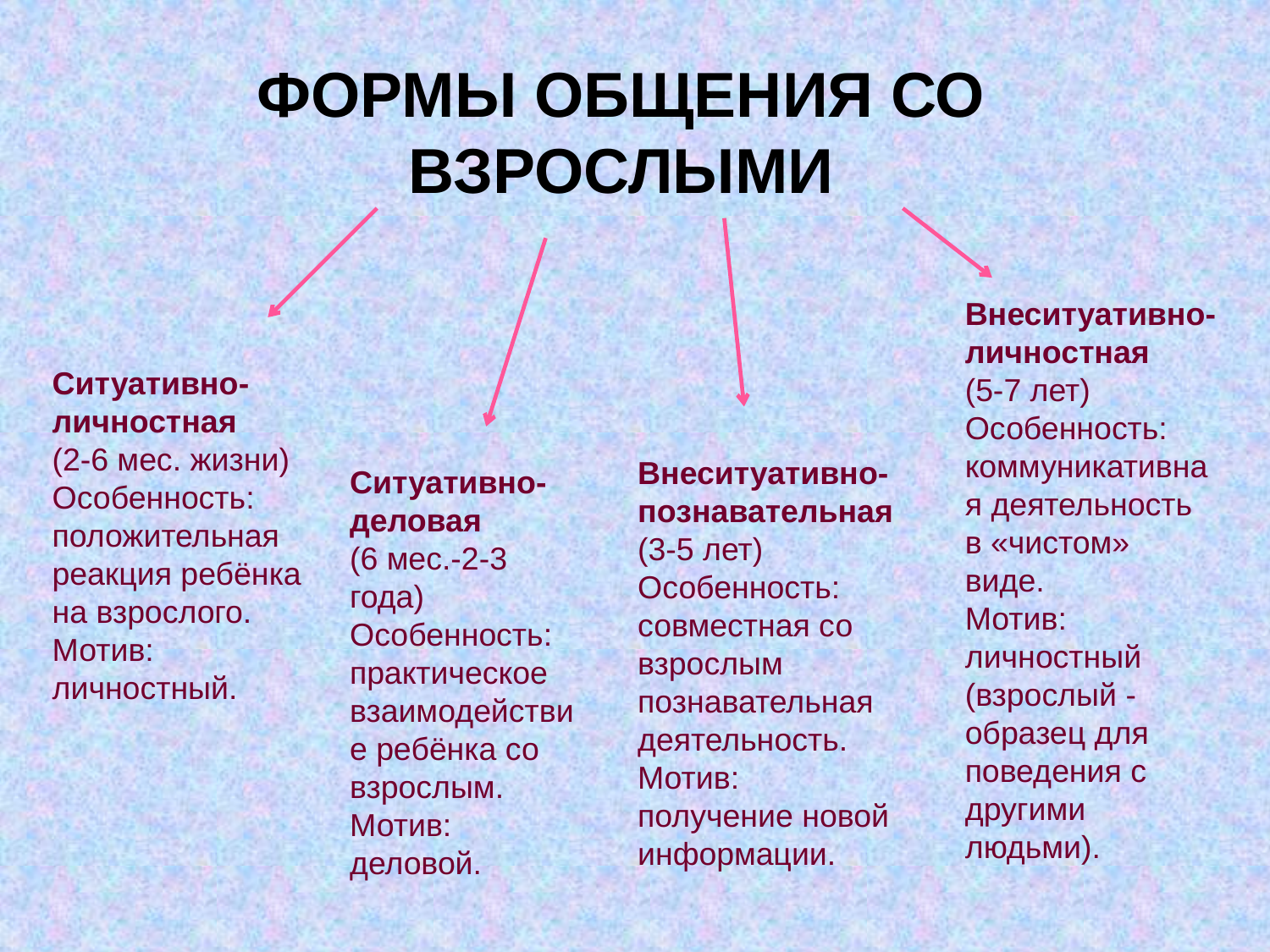

# Формы общения со взрослыми
Внеситуативно-личностная
(5-7 лет)
Особенность: коммуникативная деятельность в «чистом» виде.
Мотив: личностный (взрослый - образец для поведения с другими людьми).

Ситуативно-личностная
(2-6 мес. жизни)
Особенность: положительная реакция ребёнка на взрослого.
Мотив: личностный.

Внеситуативно-познавательная
(3-5 лет)
Особенность: совместная со взрослым познавательная деятельность.
Мотив: получение новой информации.

Ситуативно-деловая
(6 мес.-2-3 года)
Особенность: практическое взаимодействие ребёнка со взрослым.
Мотив: деловой.